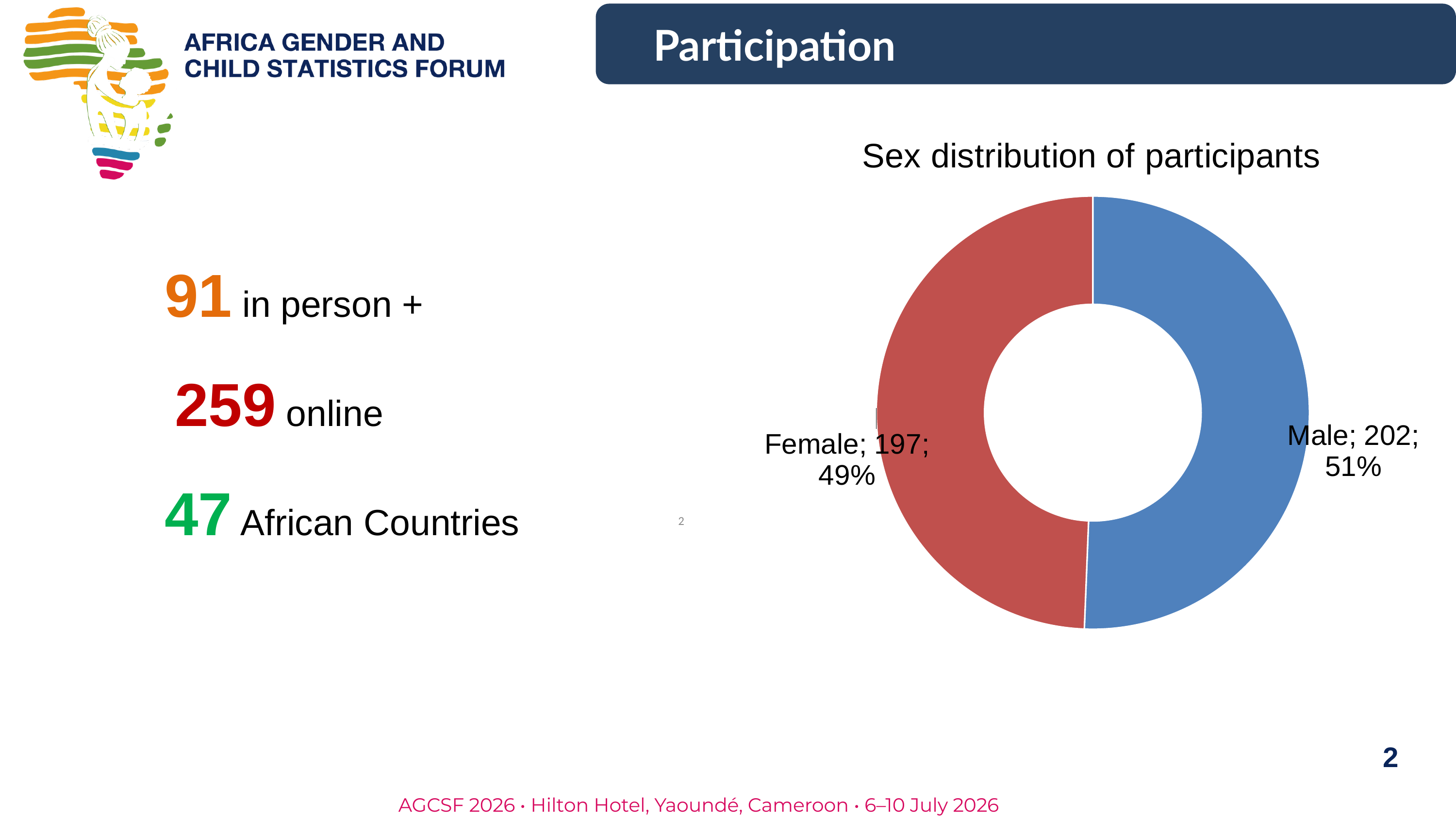

Participation

### Chart: Sex distribution of participants

| Category | All |
|---|---|
| Male | 202.0 |
| Female | 197.0 |
91 in person +
 259 online
47 African Countries

2
2
AGCSF 2026 • Hilton Hotel, Yaoundé, Cameroon • 6–10 July 2026